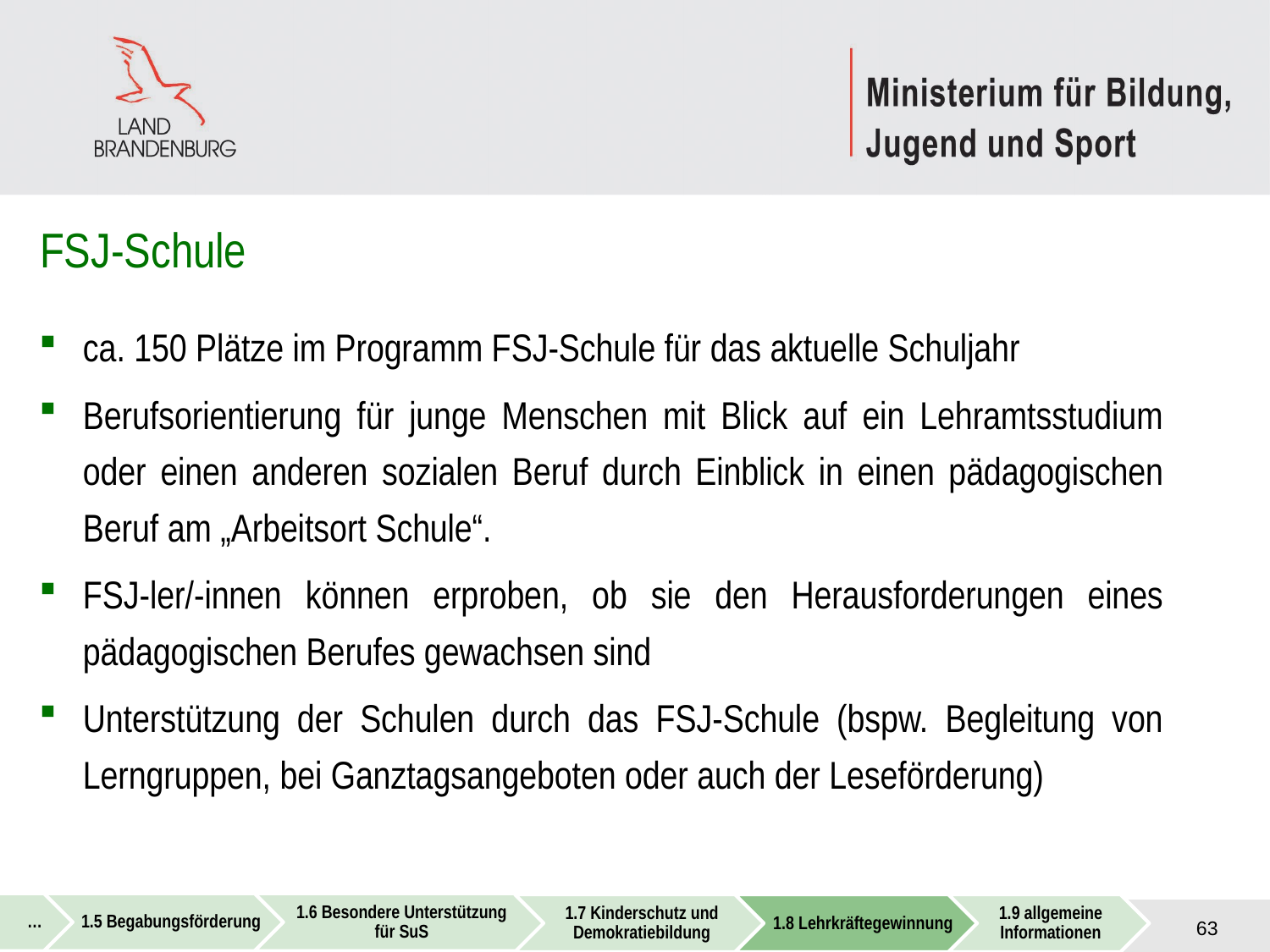

# FSJ-Schule
ca. 150 Plätze im Programm FSJ-Schule für das aktuelle Schuljahr
Berufsorientierung für junge Menschen mit Blick auf ein Lehramtsstudium oder einen anderen sozialen Beruf durch Einblick in einen pädagogischen Beruf am „Arbeitsort Schule“.
FSJ-ler/-innen können erproben, ob sie den Herausforderungen eines pädagogischen Berufes gewachsen sind
Unterstützung der Schulen durch das FSJ-Schule (bspw. Begleitung von Lerngruppen, bei Ganztagsangeboten oder auch der Leseförderung)

…
1.5 Begabungsförderung
1.6 Besondere Unterstützung für SuS
1.7 Kinderschutz und Demokratiebildung
1.8 Lehrkräftegewinnung
1.9 allgemeine Informationen
63